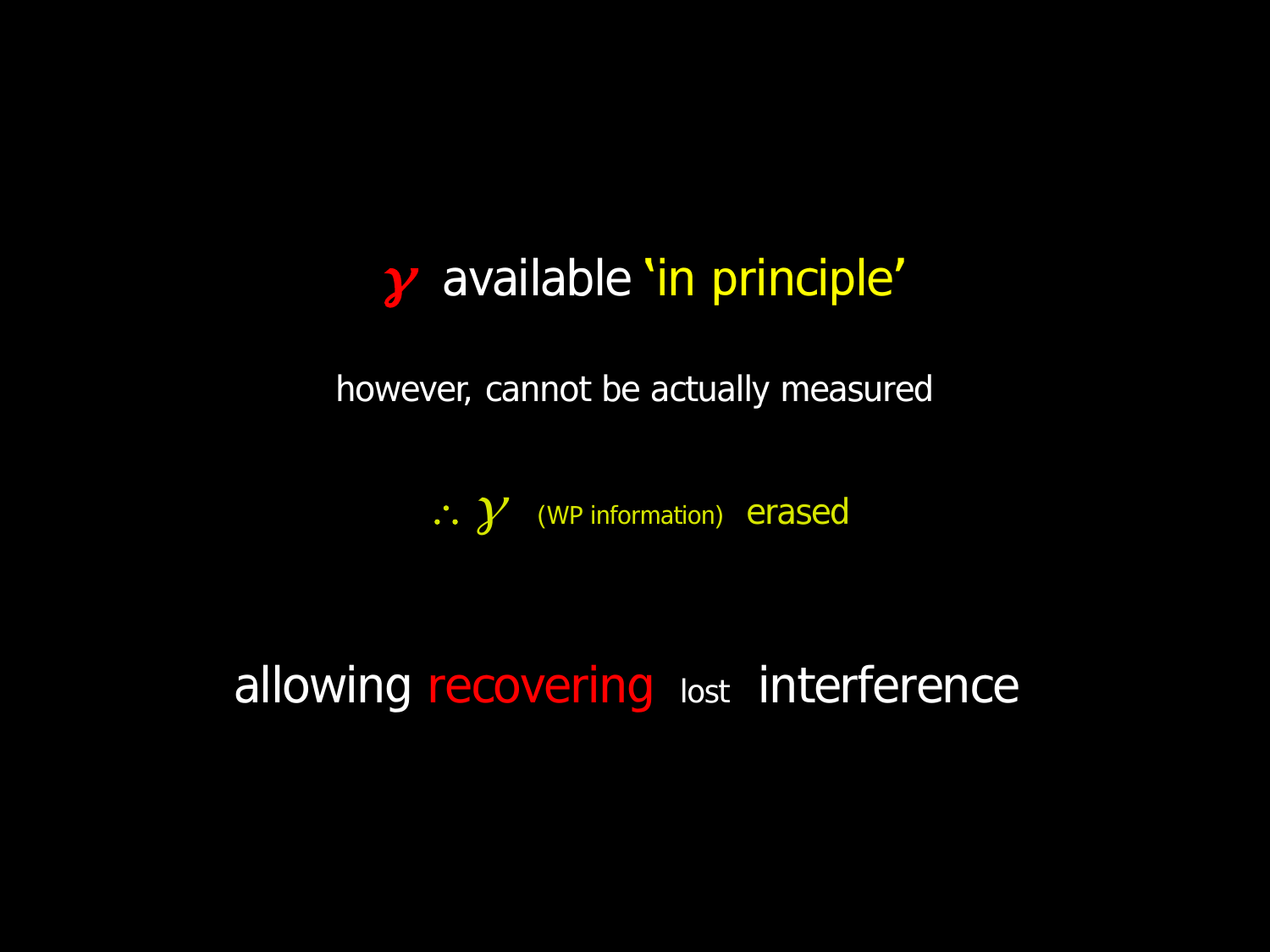

γ  available ‘in principle’

however, cannot be actually measured

 ∴ γ   (WP information)  erased

allowing recovering  lost   interference